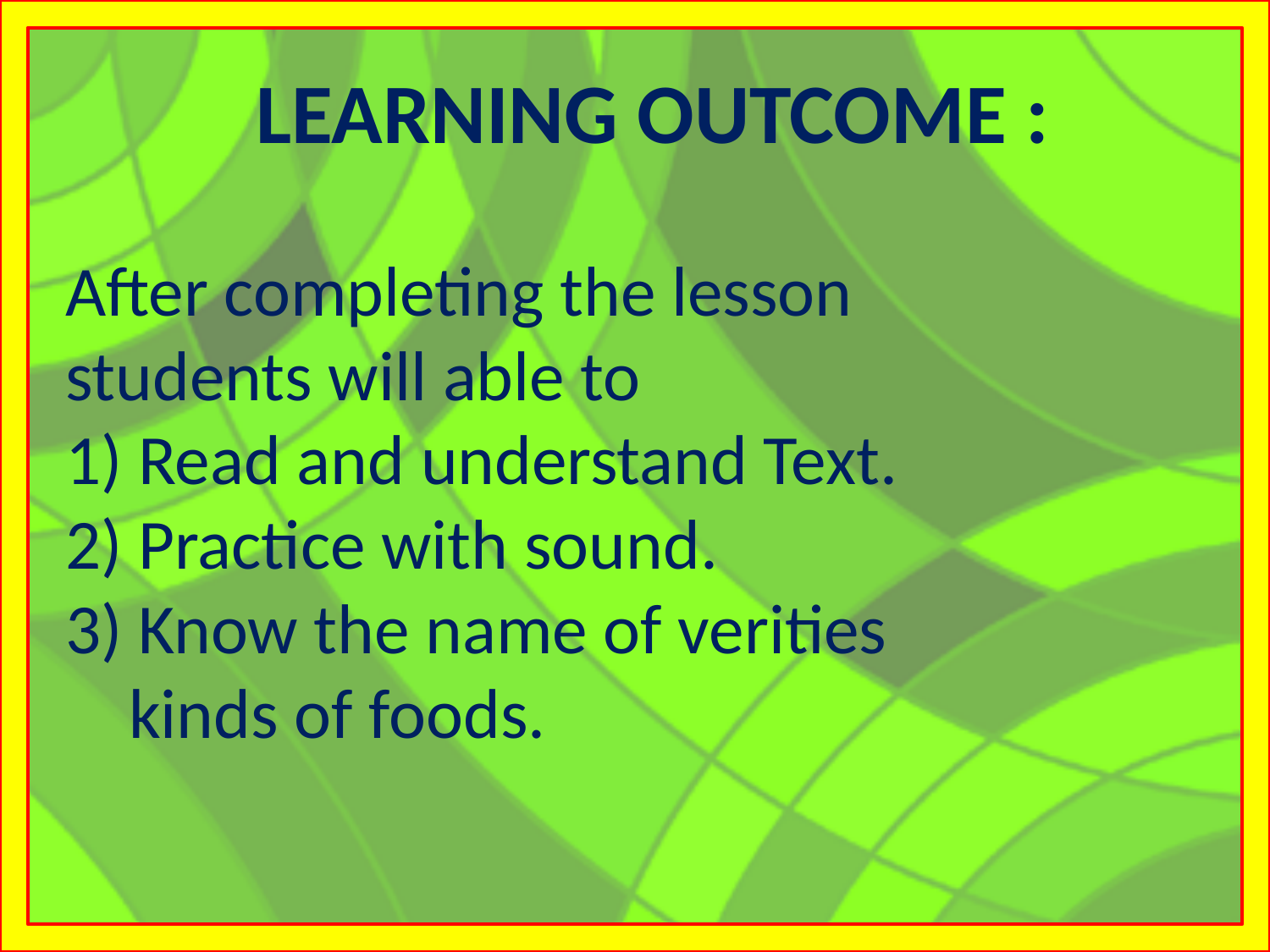

LEARNING OUTCOME :

After completing the lesson
students will able to
1) Read and understand Text.
2) Practice with sound.
3) Know the name of verities
    kinds of foods.